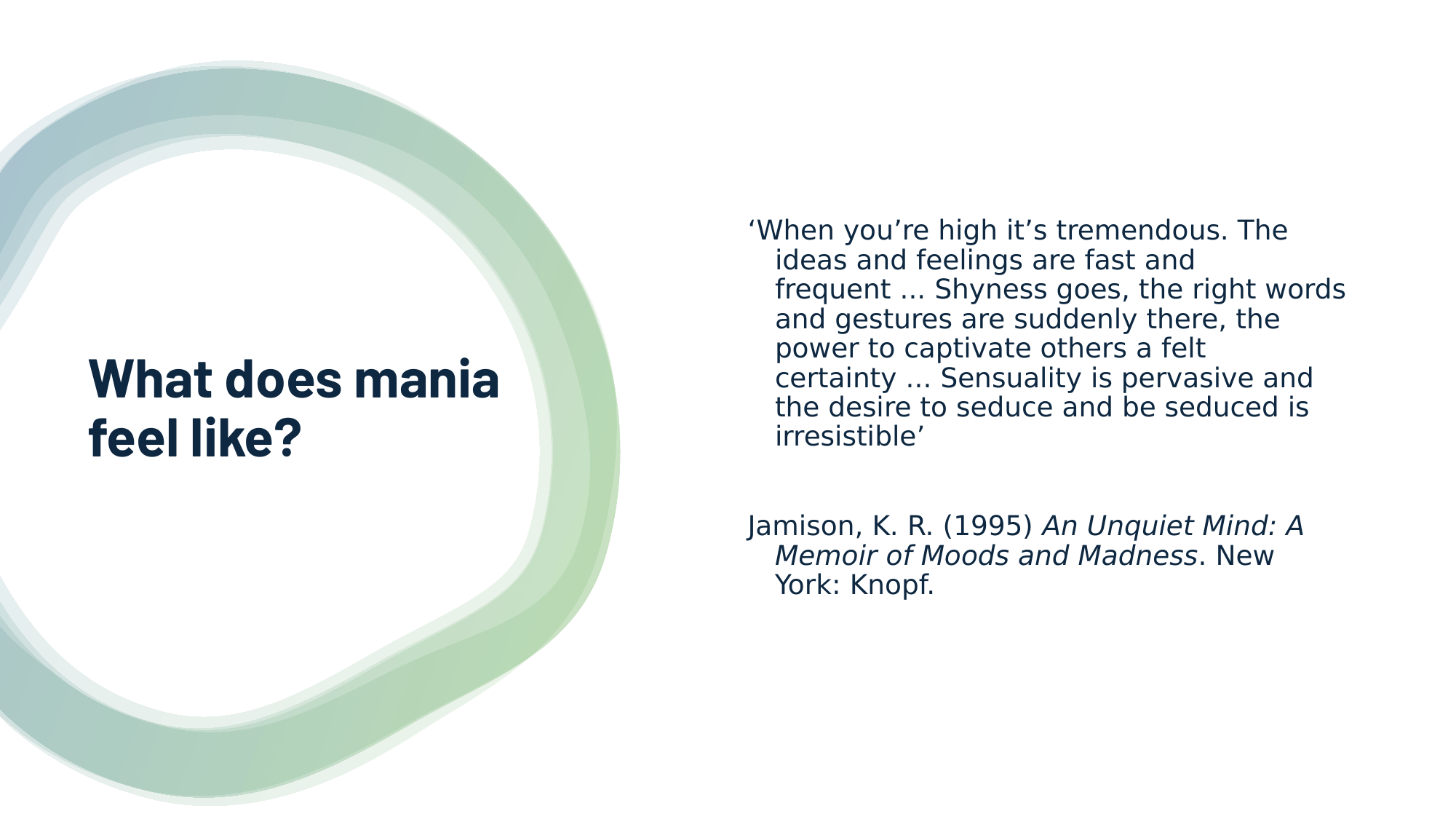

‘When you’re high it’s tremendous. The ideas and feelings are fast and frequent ... Shyness goes, the right words and gestures are suddenly there, the power to captivate others a felt certainty ... Sensuality is pervasive and the desire to seduce and be seduced is irresistible’

Jamison, K. R. (1995) An Unquiet Mind: A Memoir of Moods and Madness. New York: Knopf.
# What does mania feel like?